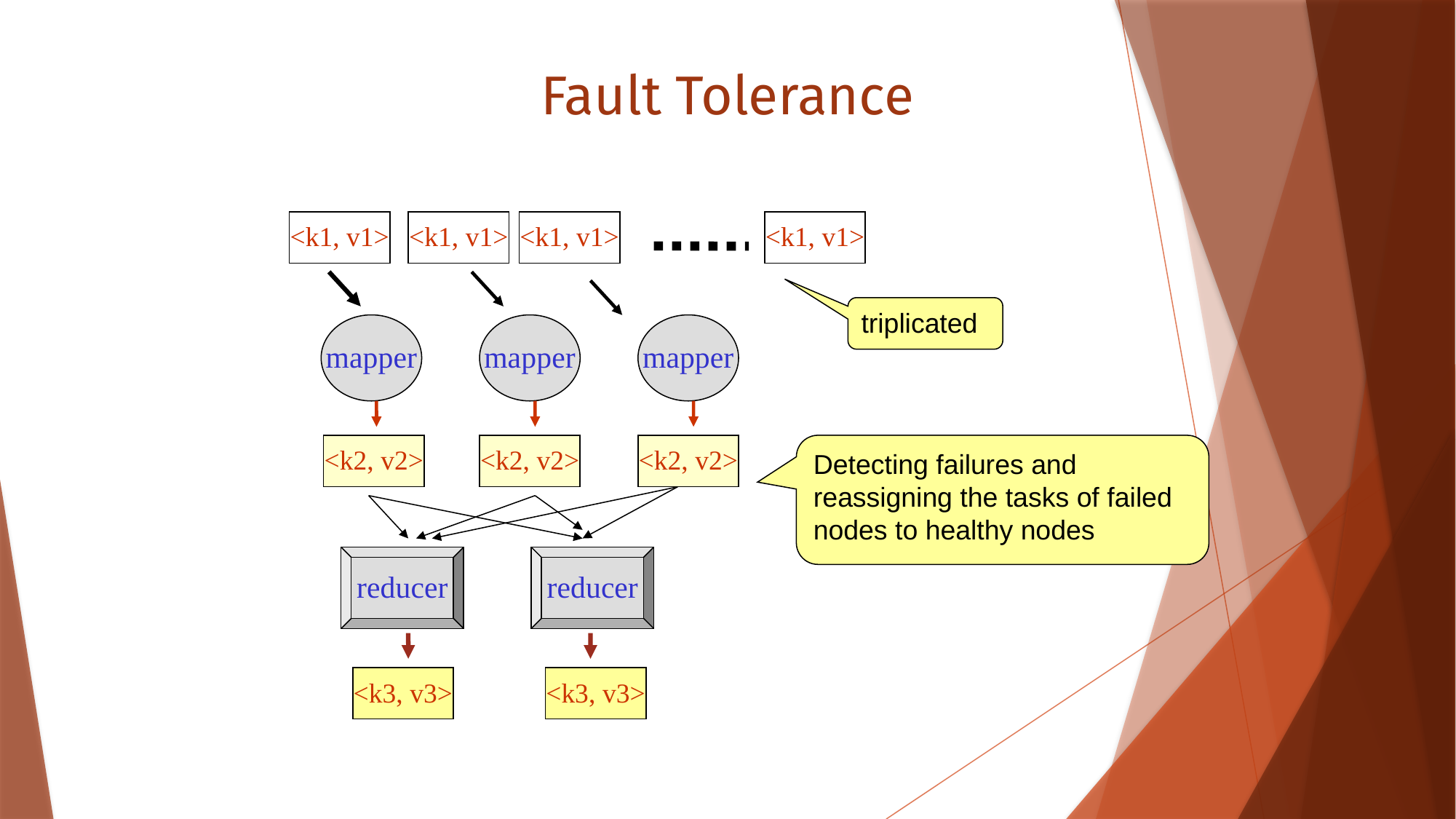

# Fault Tolerance
<k1, v1>
<k1, v1>
<k1, v1>
<k1, v1>

mapper
mapper
mapper

<k2, v2>
<k2, v2>
<k2, v2>

reducer
reducer

<k3, v3>
<k3, v3>
triplicated
Detecting failures and reassigning the tasks of failed nodes to healthy nodes